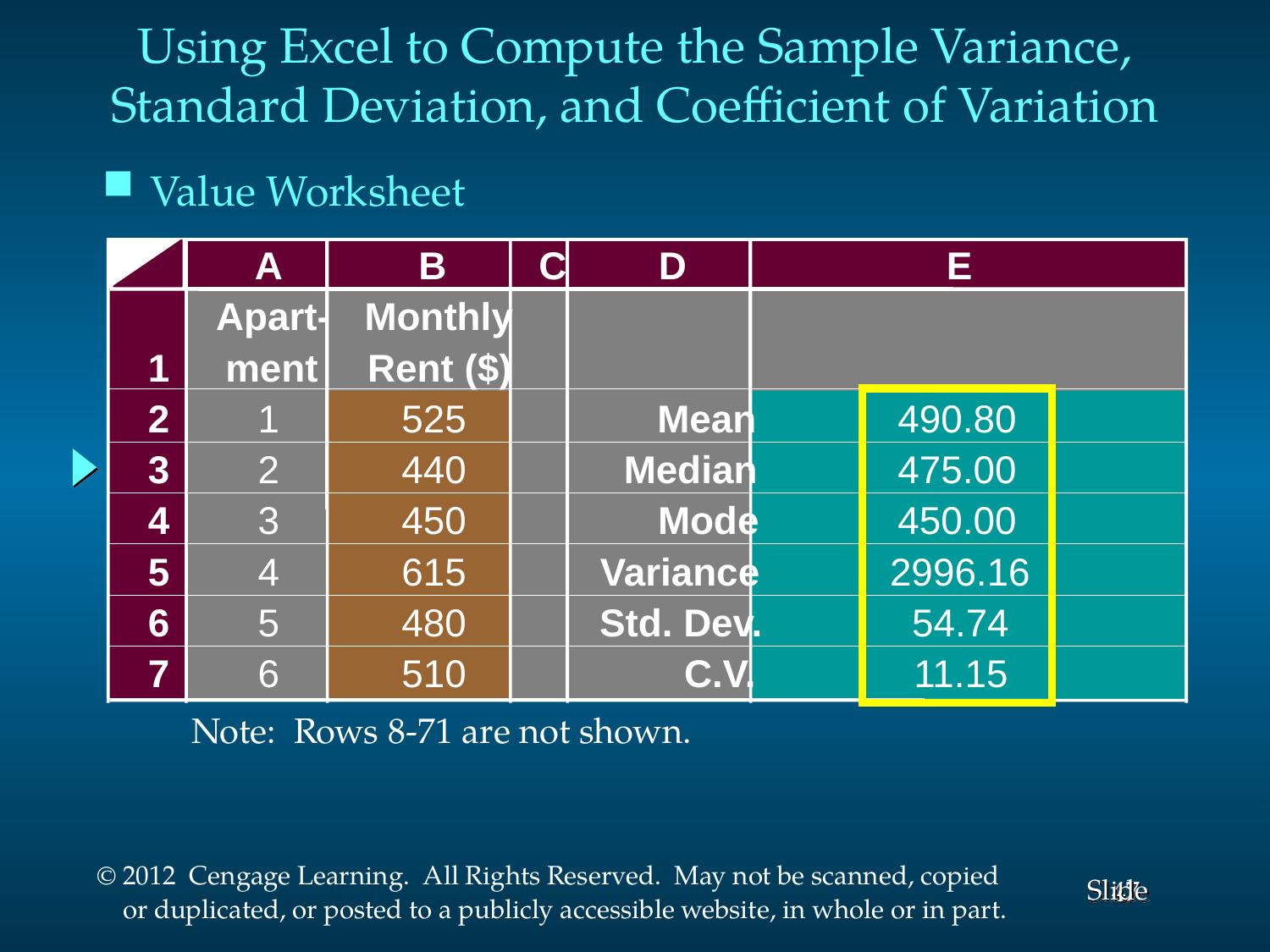

Using Excel to Compute the Sample Variance, Standard Deviation, and Coefficient of Variation
Value Worksheet

A

B

C

D

E

Apart-
Monthly
1
ment
Rent ($)

2
1
525
Mean
490.80

3
2
440
Median
475.00

4
3
450
Mode
450.00

5
4
615
Variance
2996.16

6
5
480
Std. Dev.
54.74

7
6
510
C.V.
11.15

Note:  Rows 8-71 are not shown.